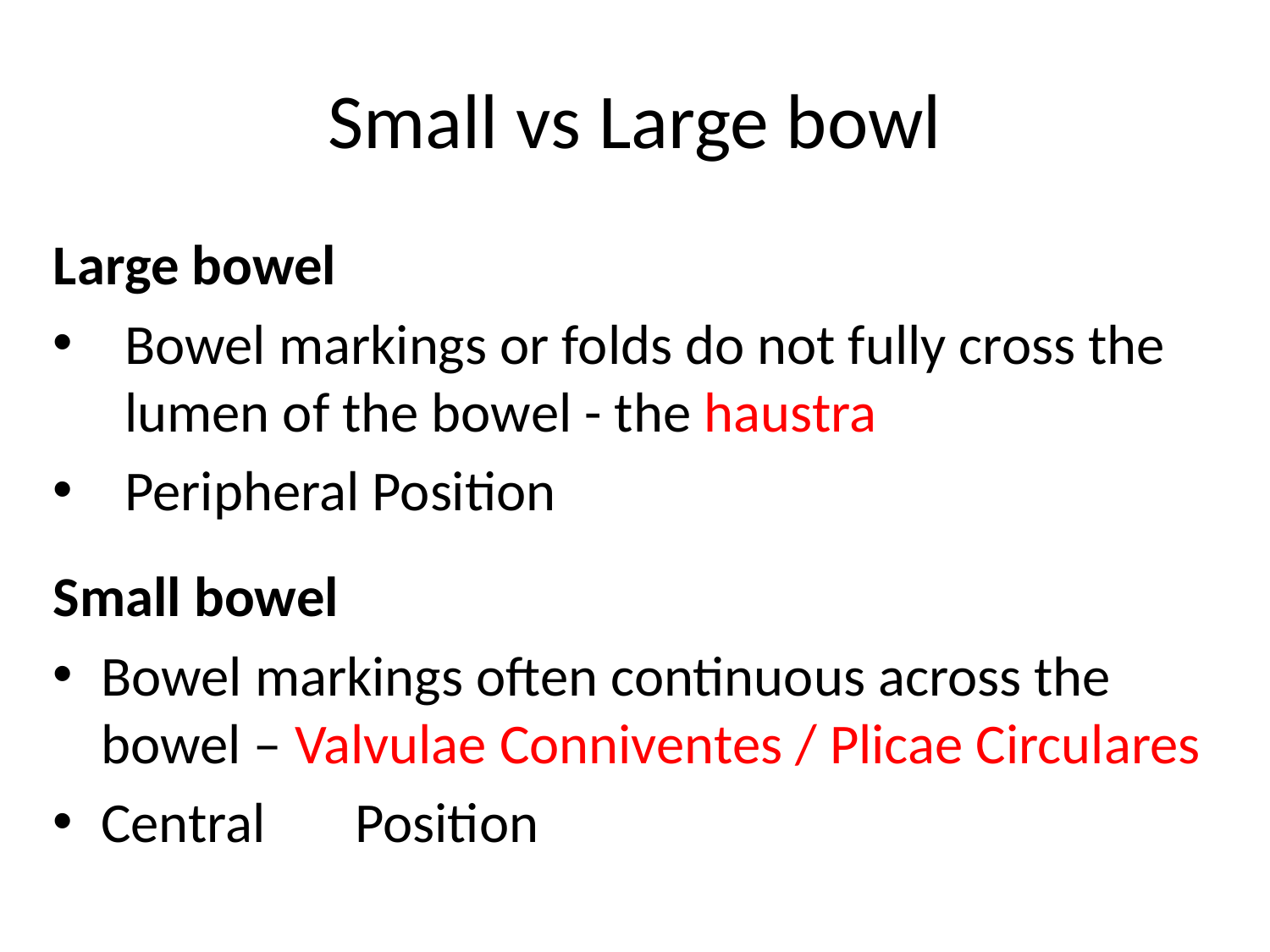

# Small vs Large bowl
Large bowel
Bowel markings or folds do not fully cross the lumen of the bowel - the haustra
Peripheral Position

Small bowel
Bowel markings often continuous across the bowel – Valvulae Conniventes / Plicae Circulares
Central	Position